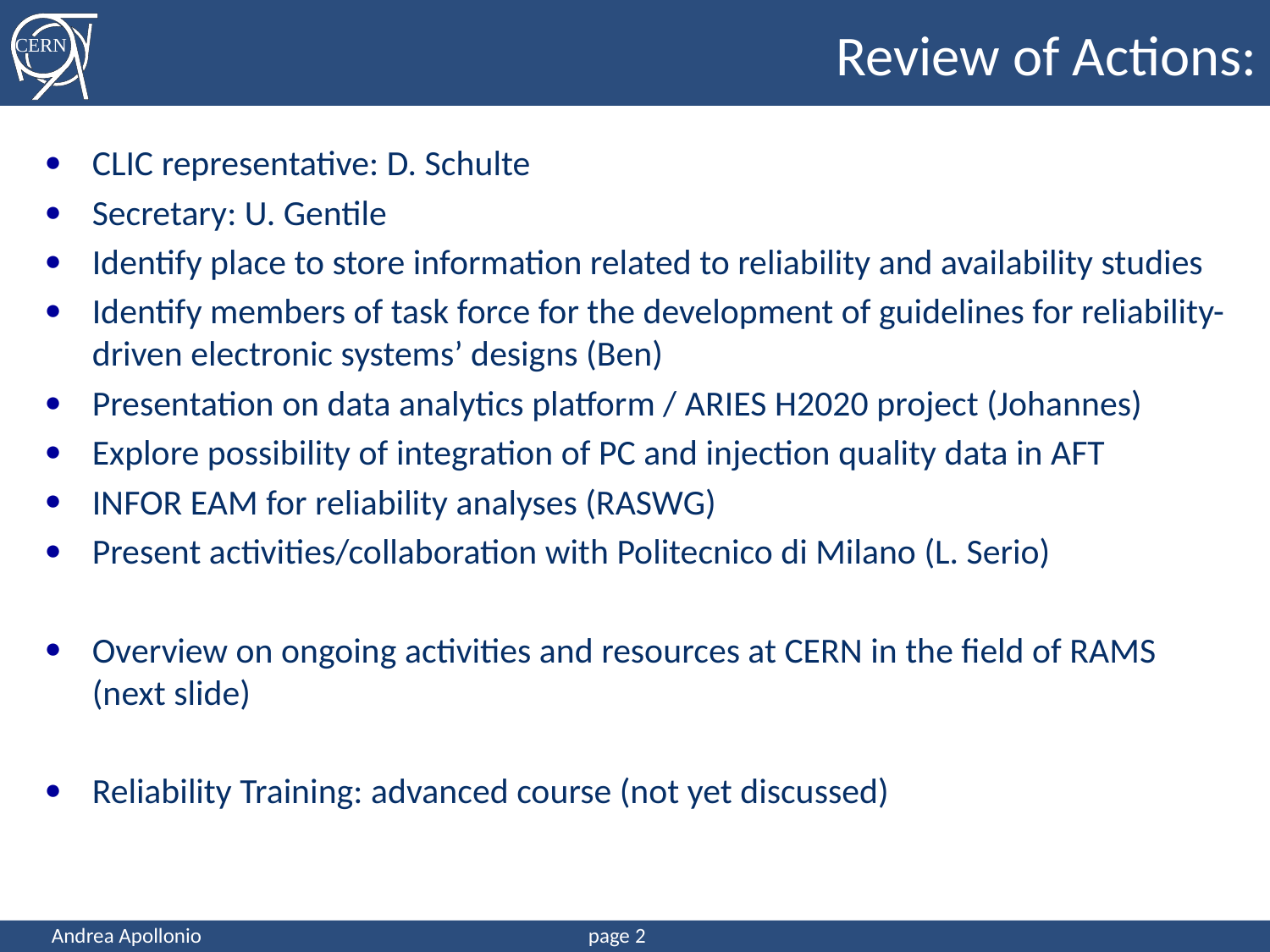

# Review of Actions:
CLIC representative: D. Schulte
Secretary: U. Gentile
Identify place to store information related to reliability and availability studies
Identify members of task force for the development of guidelines for reliability-driven electronic systems’ designs (Ben)
Presentation on data analytics platform / ARIES H2020 project (Johannes)
Explore possibility of integration of PC and injection quality data in AFT
INFOR EAM for reliability analyses (RASWG)
Present activities/collaboration with Politecnico di Milano (L. Serio)

Overview on ongoing activities and resources at CERN in the field of RAMS (next slide)

Reliability Training: advanced course (not yet discussed)